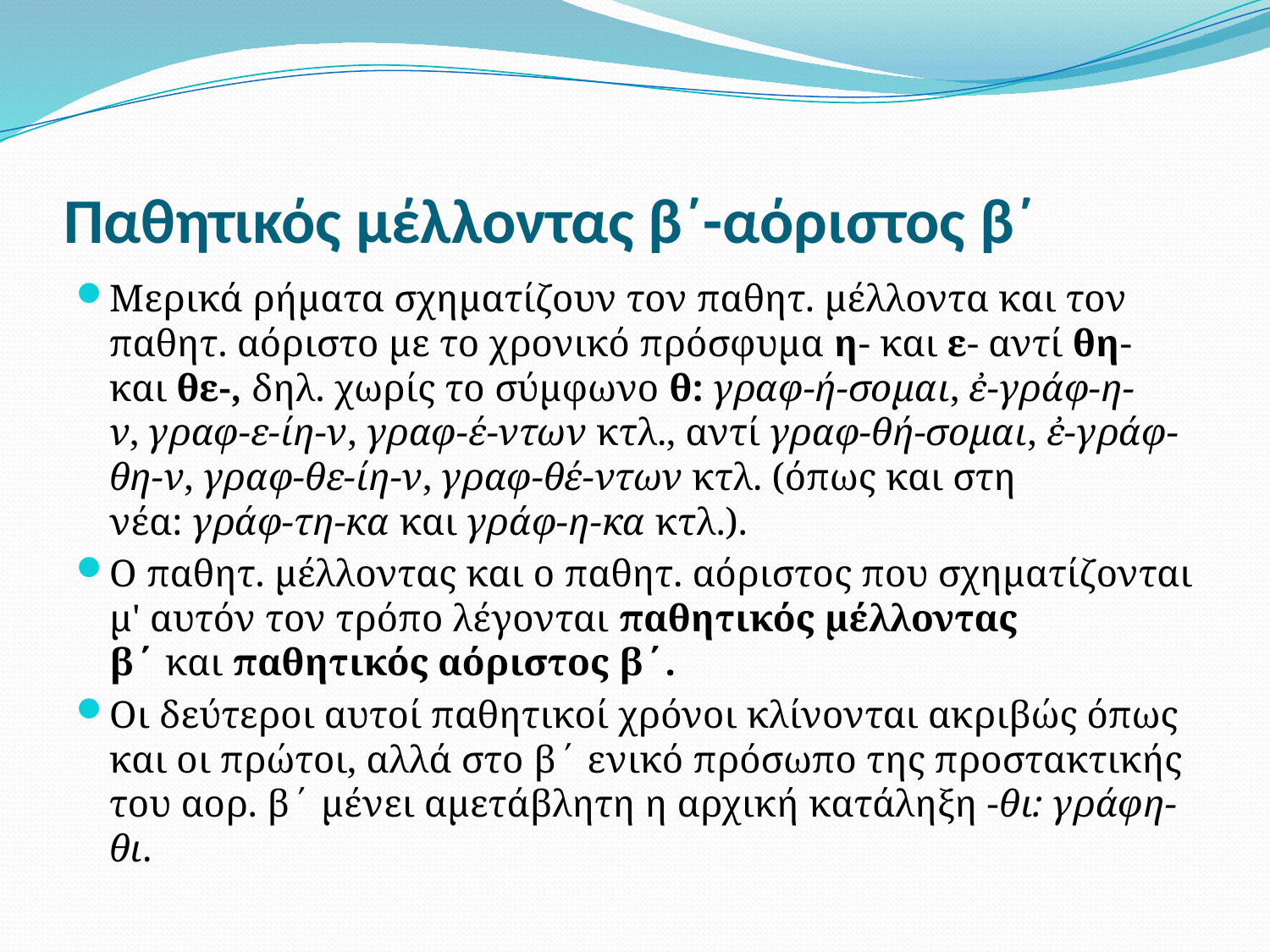

# Παθητικός μέλλοντας β΄-αόριστος β΄
Μερικά ρήματα σχηματίζουν τον παθητ. μέλλοντα και τον παθητ. αόριστο με το χρονικό πρόσφυμα η- και ε- αντί θη- και θε-, δηλ. χωρίς το σύμφωνο θ: γραφ-ή-σομαι, ἐ-γράφ-η-ν, γραφ-ε-ίη-ν, γραφ-έ-ντων κτλ., αντί γραφ-θή-σομαι, ἐ-γράφ-θη-ν, γραφ-θε-ίη-ν, γραφ-θέ-ντων κτλ. (όπως και στη νέα: γράφ-τη-κα και γράφ-η-κα κτλ.).
Ο παθητ. μέλλοντας και ο παθητ. αόριστος που σχηματίζονται μ' αυτόν τον τρόπο λέγονται παθητικός μέλλοντας β΄ και παθητικός αόριστος β΄.
Οι δεύτεροι αυτοί παθητικοί χρόνοι κλίνονται ακριβώς όπως και οι πρώτοι, αλλά στο β΄ ενικό πρόσωπο της προστακτικής του αορ. β΄ μένει αμετάβλητη η αρχική κατάληξη -θι: γράφη-θι.